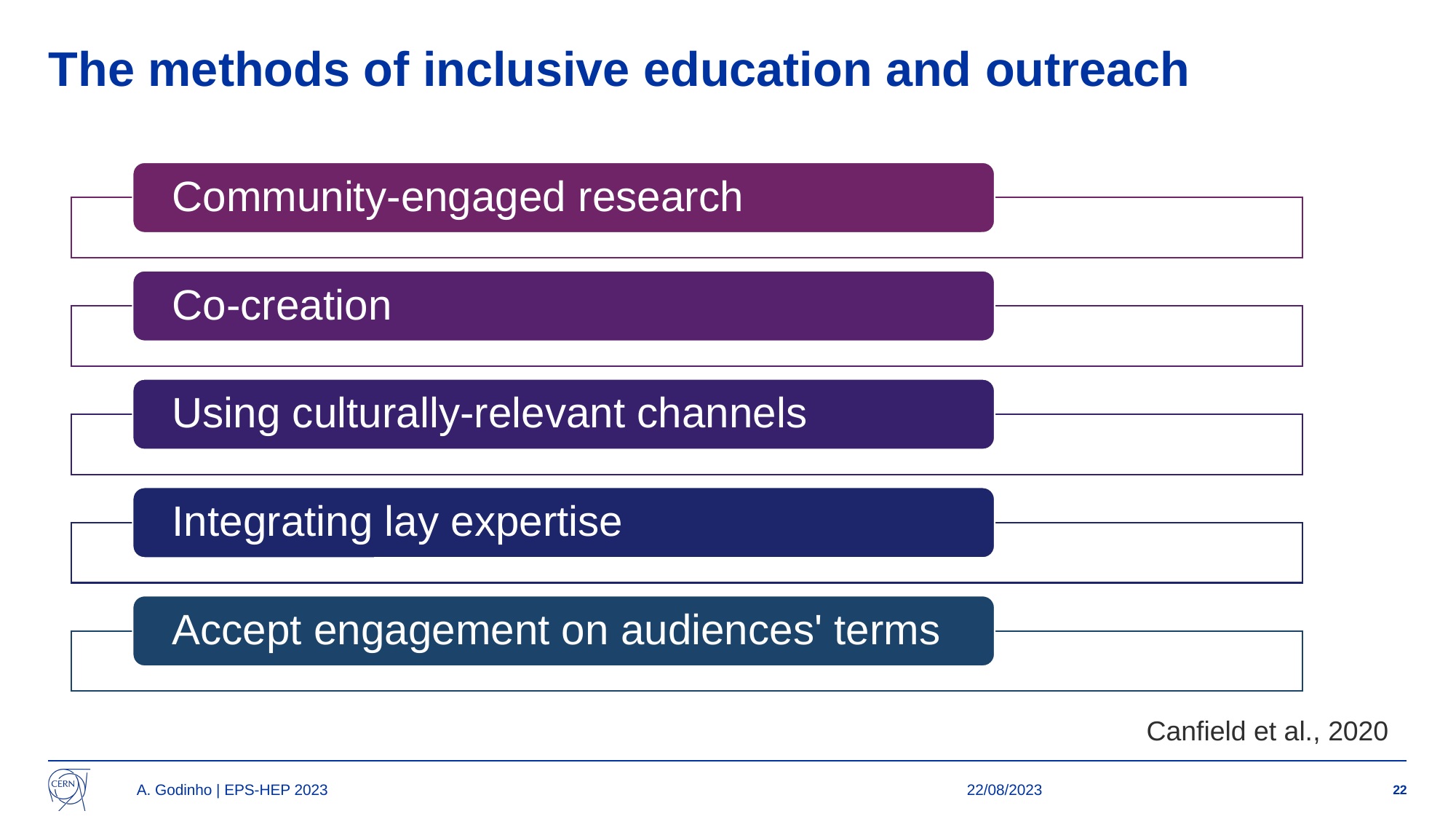

# The methods of inclusive education and outreach
Community-engaged research
Co-creation
Using culturally-relevant channels
Integrating lay expertise
Accept engagement on audiences' terms
Canfield et al., 2020
A. Godinho | EPS-HEP 2023
22/08/2023
22